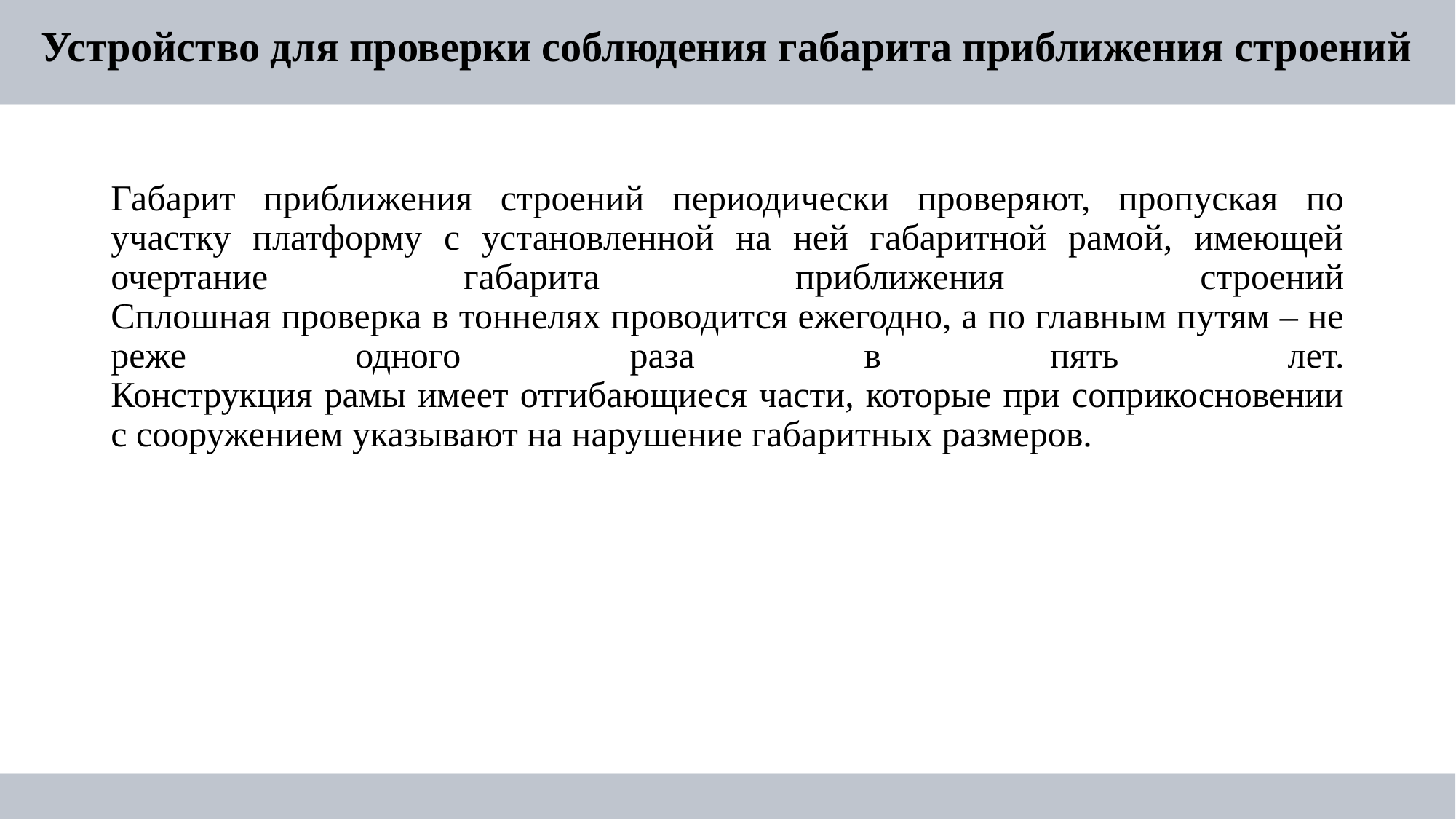

Устройство для проверки соблюдения габарита приближения строений
# Габарит приближения строений периодически проверяют, пропуская по участку платформу с установленной на ней габаритной рамой, имеющей очертание габарита приближения строений Сплошная проверка в тоннелях проводится ежегодно, а по главным путям – не реже одного раза в пять лет. Конструкция рамы имеет отгибающиеся части, которые при соприкосновении с сооружением указывают на нарушение габаритных размеров.